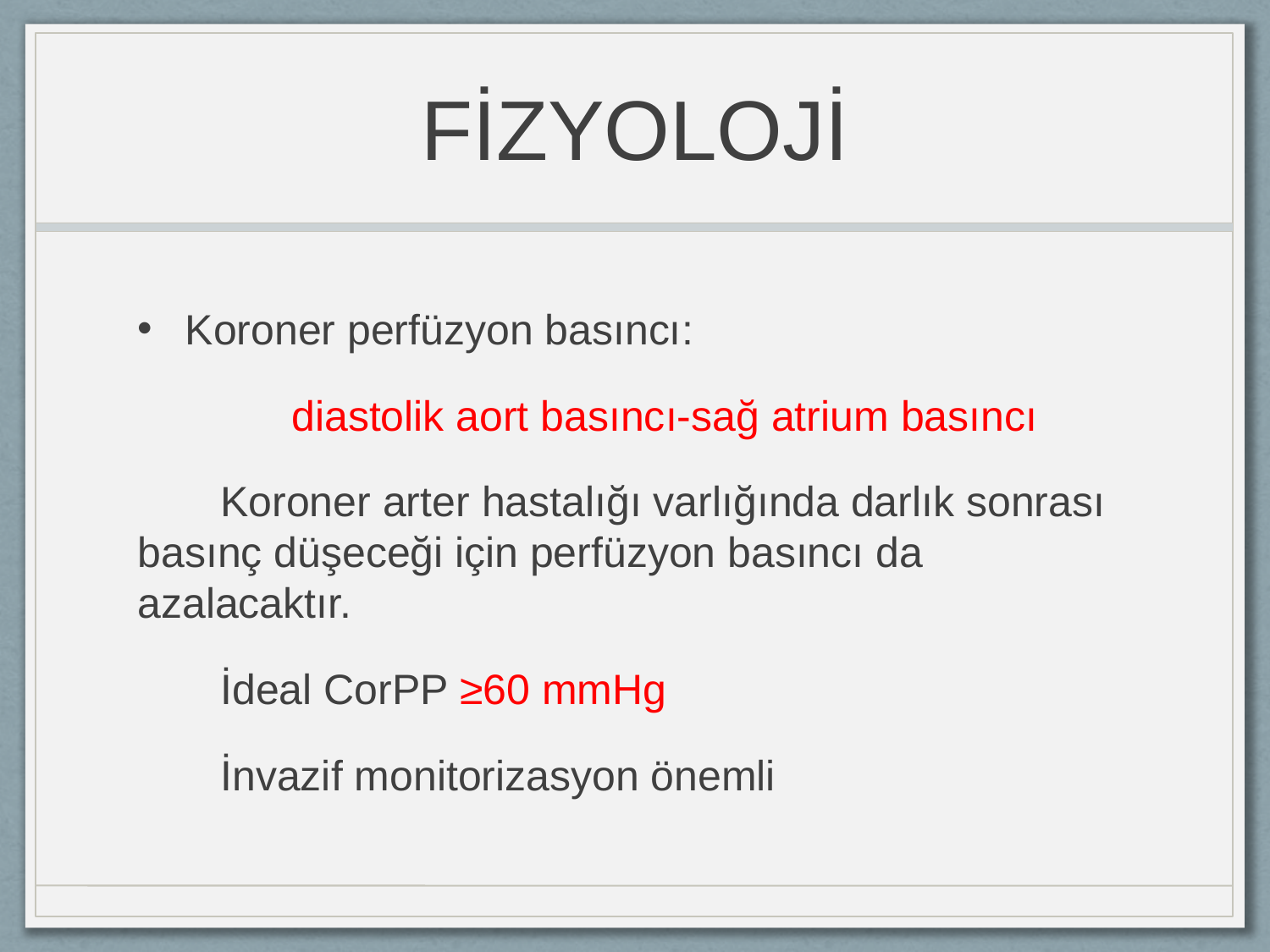

# FİZYOLOJİ
Koroner perfüzyon basıncı:
             diastolik aort basıncı-sağ atrium basıncı
       Koroner arter hastalığı varlığında darlık sonrası basınç düşeceği için perfüzyon basıncı da azalacaktır.
       İdeal CorPP ≥60 mmHg
       İnvazif monitorizasyon önemli